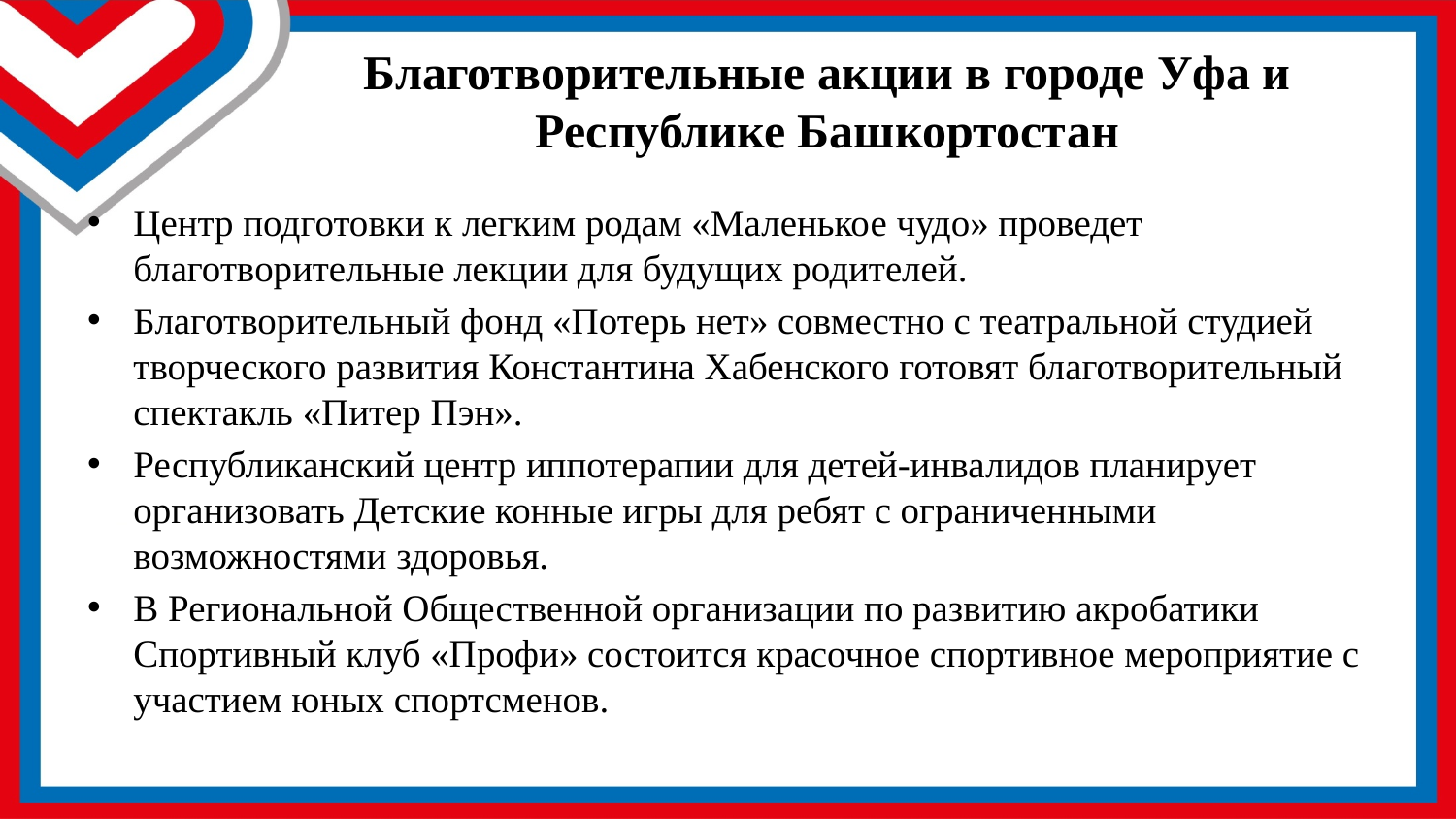

# Благотворительные акции в городе Уфа и Республике Башкортостан
Центр подготовки к легким родам «Маленькое чудо» проведет благотворительные лекции для будущих родителей.
Благотворительный фонд «Потерь нет» совместно с театральной студией творческого развития Константина Хабенского готовят благотворительный спектакль «Питер Пэн».
Республиканский центр иппотерапии для детей-инвалидов планирует организовать Детские конные игры для ребят с ограниченными возможностями здоровья.
В Региональной Общественной организации по развитию акробатики Спортивный клуб «Профи» состоится красочное спортивное мероприятие с участием юных спортсменов.